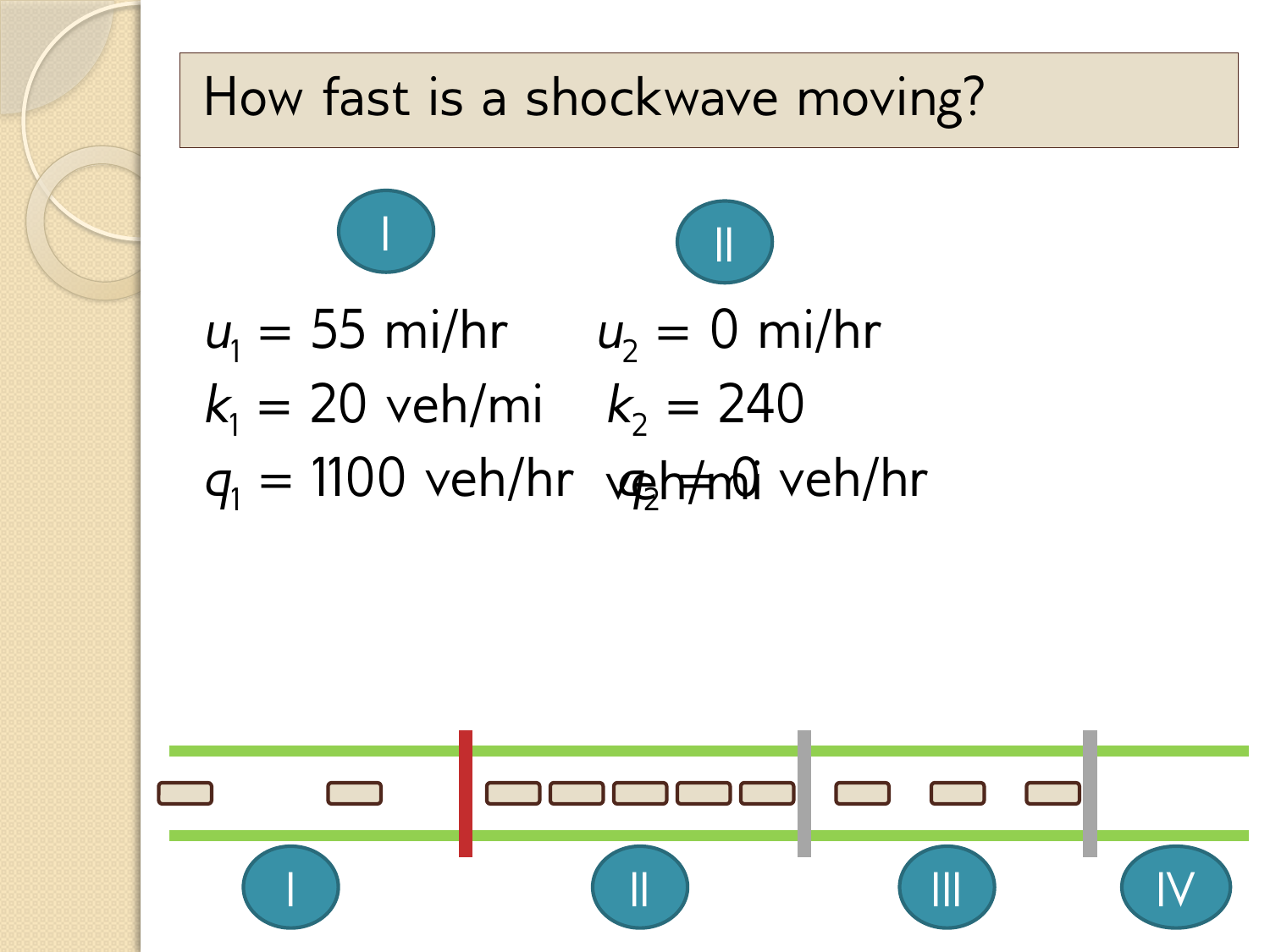

How fast is a shockwave moving?
I
II
u1 = 55 mi/hr
u2 = 0 mi/hr
k1 = 20 veh/mi
k2 = 240 veh/mi
q1 = 1100 veh/hr
q2 = 0 veh/hr

I
II
III
IV